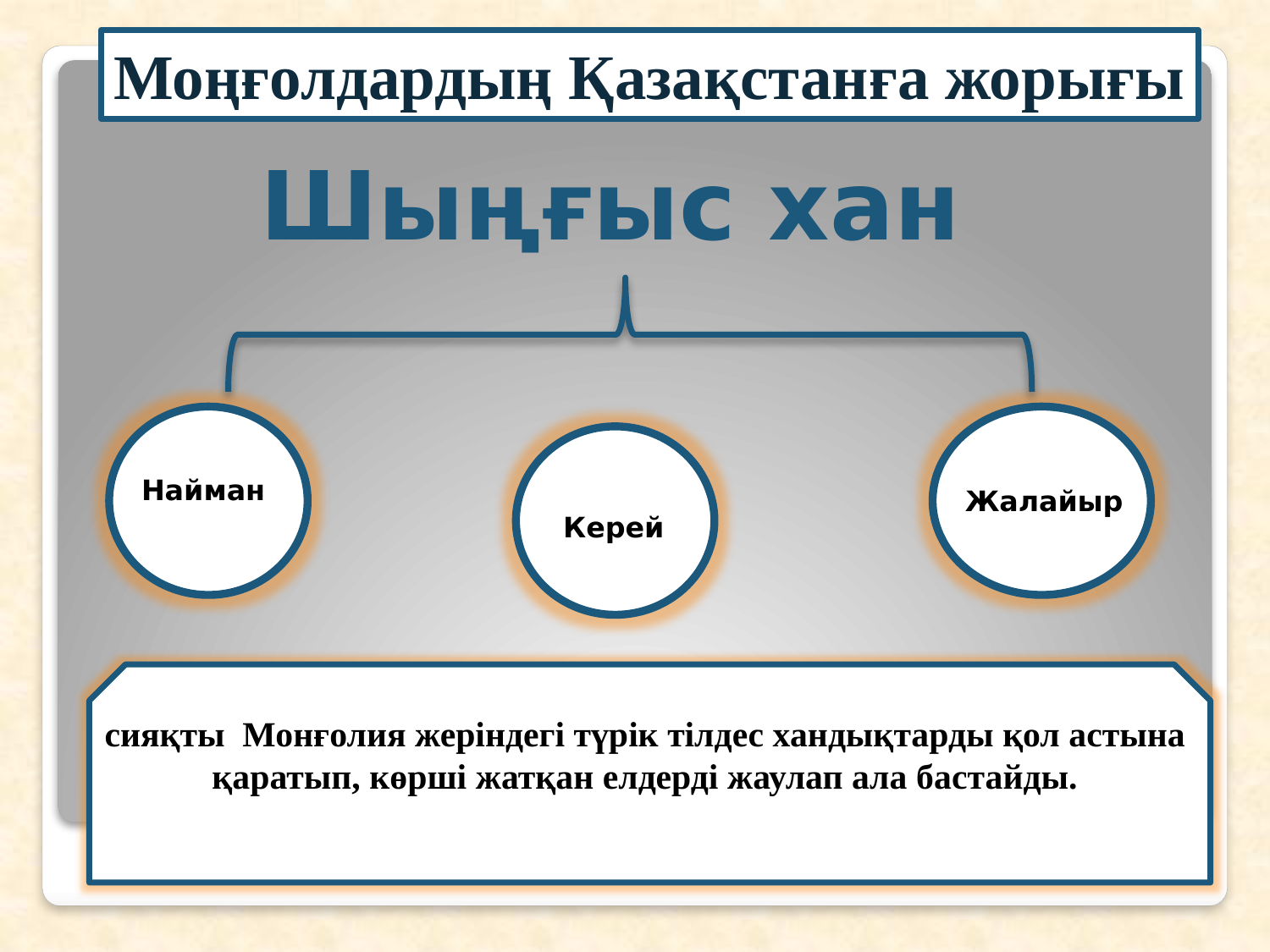

Моңғолдардың Қазақстанға жорығы
Шыңғыс хан

   Керей
Найман
Жалайыр

сияқты  Монғолия жеріндегі түрік тілдес хандықтарды қол астына қаратып, көрші жатқан елдерді жаулап ала бастайды.